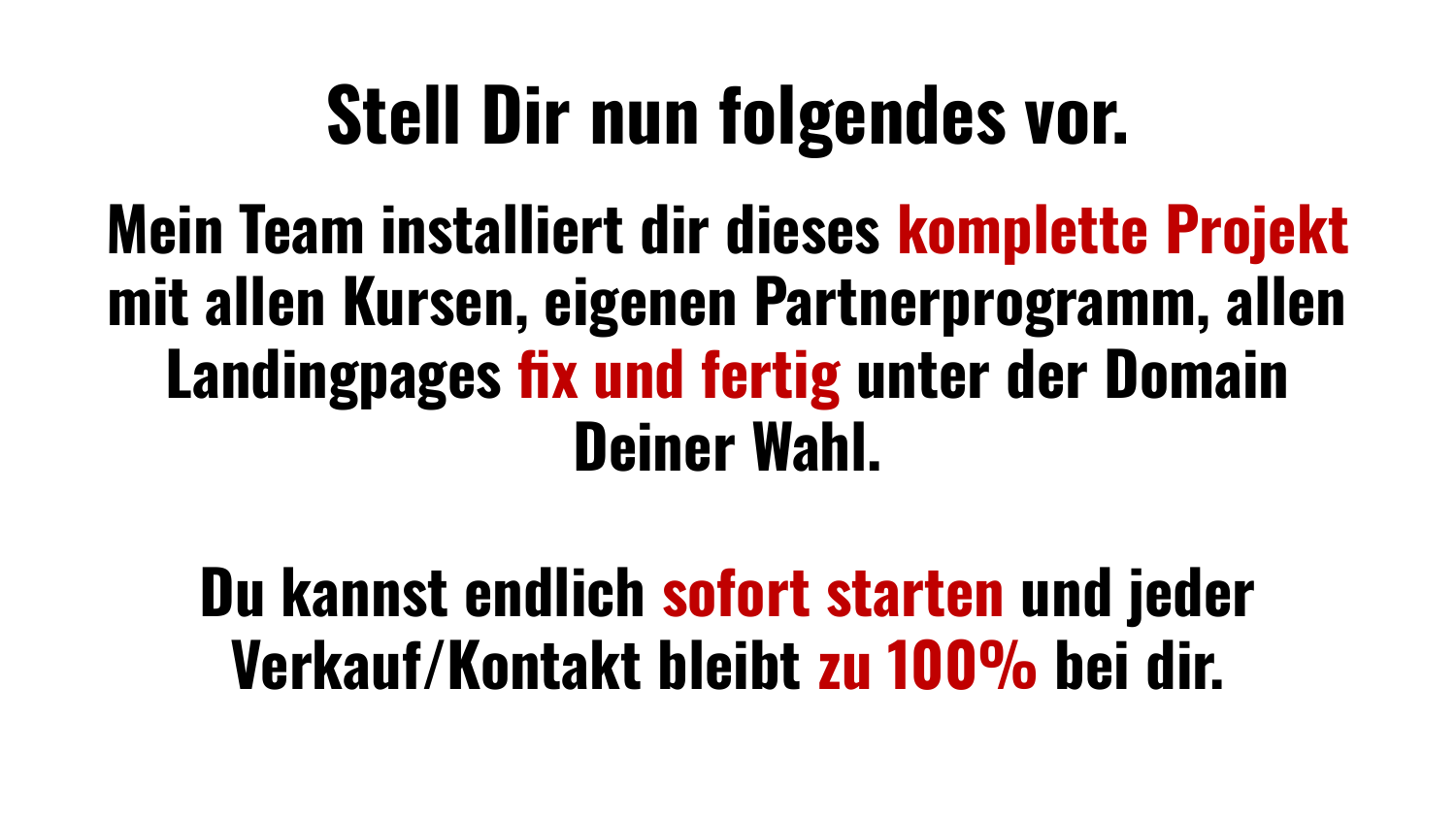

# Stell Dir nun folgendes vor.
Mein Team installiert dir dieses komplette Projekt mit allen Kursen, eigenen Partnerprogramm, allen Landingpages fix und fertig unter der Domain Deiner Wahl.
Du kannst endlich sofort starten und jeder Verkauf/Kontakt bleibt zu 100% bei dir.